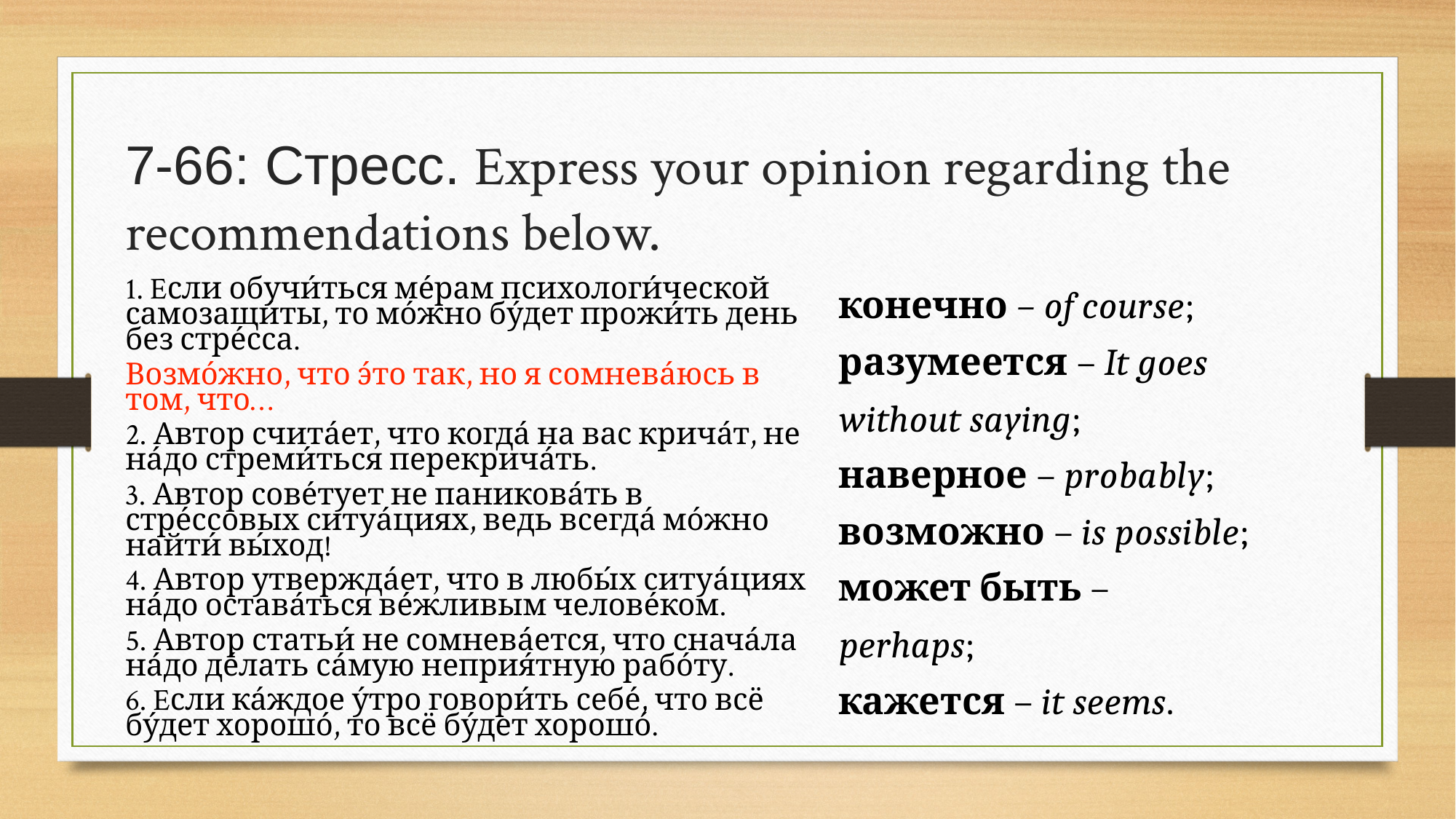

# 7-66: Стресс. Express your opinion regarding the recommendations below.
конечно – of course; разумеется – It goes without saying; наверное – probably; возможно – is possible;
может быть – perhaps;
кажется – it seems.
1. Eсли обучи́ться ме́рам психологи́ческой самозащи́ты, то мо́жно бу́дет прожи́ть день без стре́сса.
Возмо́жно, что э́то так, но я сомнева́юсь в том, что…
2. Автор счита́ет, что когда́ на вас крича́т, не на́до стреми́ться перекрича́ть.
3. Автор сове́тует не паникова́ть в стре́ссовых ситуа́циях, ведь всегда́ мо́жно найти́ вы́ход!
4. Автор утвержда́ет, что в любы́х ситуа́циях на́до остава́ться ве́жливым челове́ком.
5. Автор статьи́ не сомнева́ется, что снача́ла на́до де́лать са́мую неприя́тную рабо́ту.
6. Eсли ка́ждое у́тро говори́ть себе́, что всё бу́дет хорошо́, то всё бу́дет хорошо́.